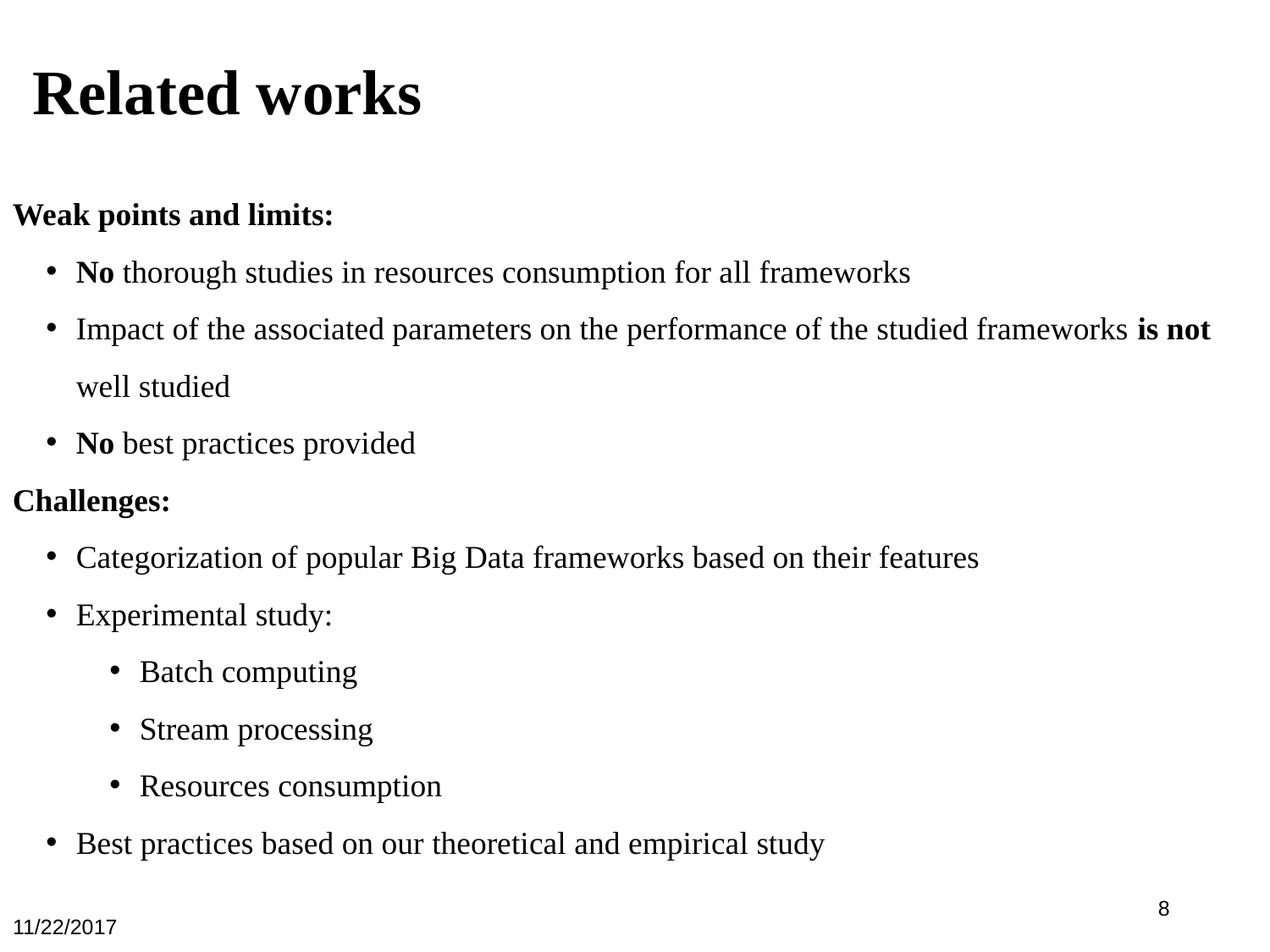

# Related works
Weak points and limits:
No thorough studies in resources consumption for all frameworks
Impact of the associated parameters on the performance of the studied frameworks is not well studied
No best practices provided
Challenges:
Categorization of popular Big Data frameworks based on their features
Experimental study:
Batch computing
Stream processing
Resources consumption
Best practices based on our theoretical and empirical study

8
11/22/2017